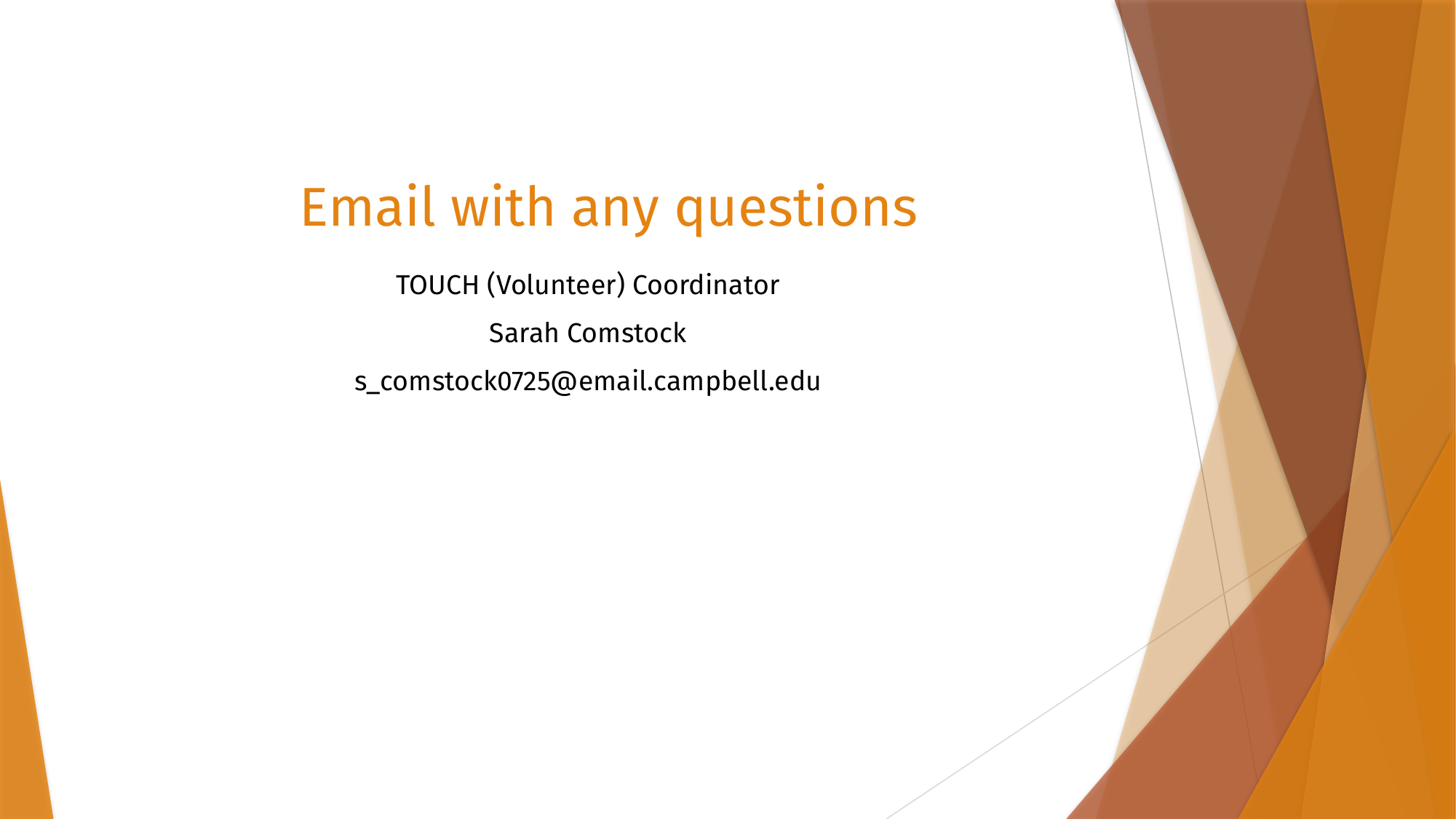

# Email with any questions
TOUCH (Volunteer) Coordinator
Sarah Comstock
s_comstock0725@email.campbell.edu